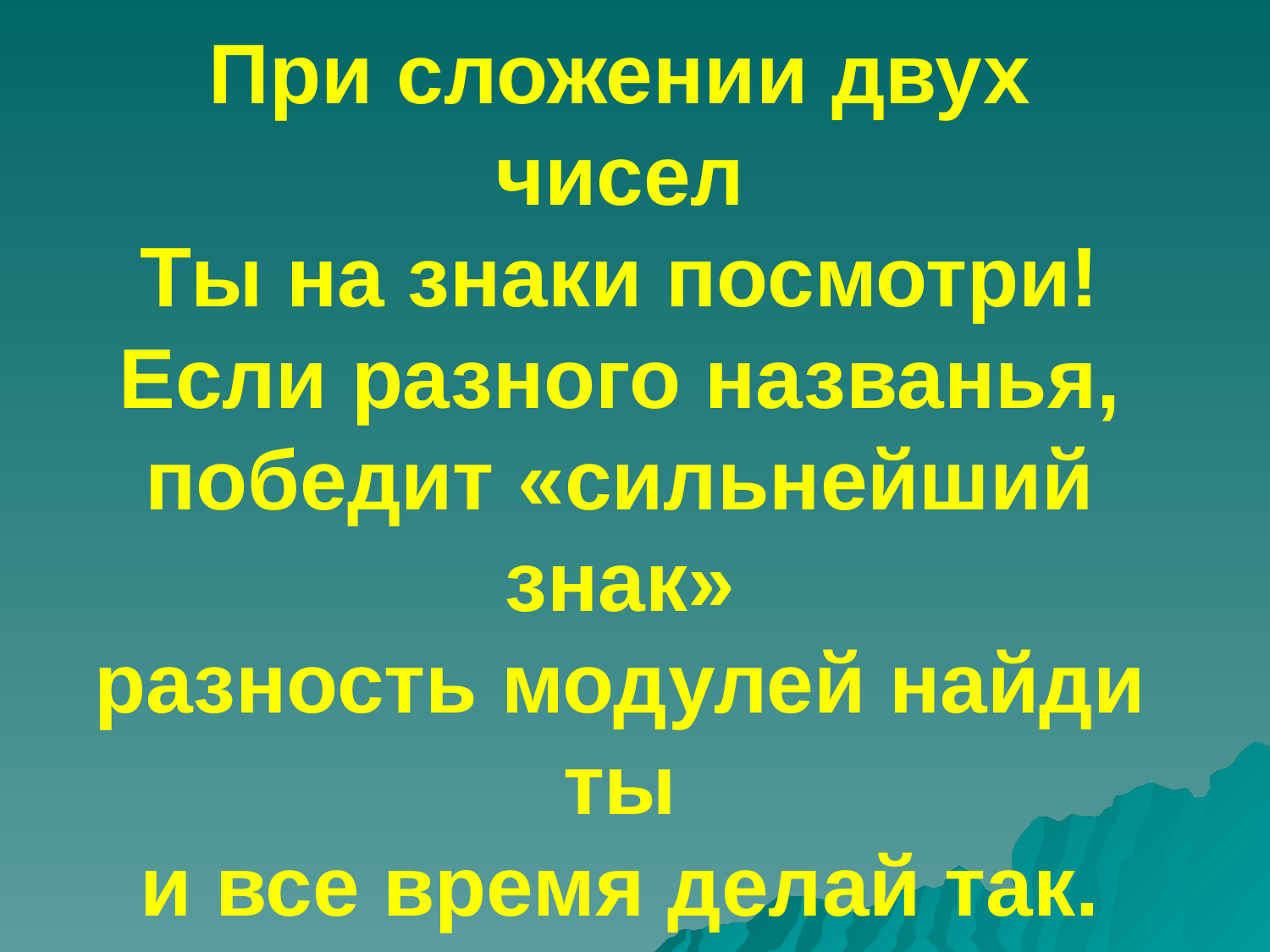

При сложении двух чисел
Ты на знаки посмотри!
Если разного названья,
победит «сильнейший знак»
разность модулей найди ты
и все время делай так.